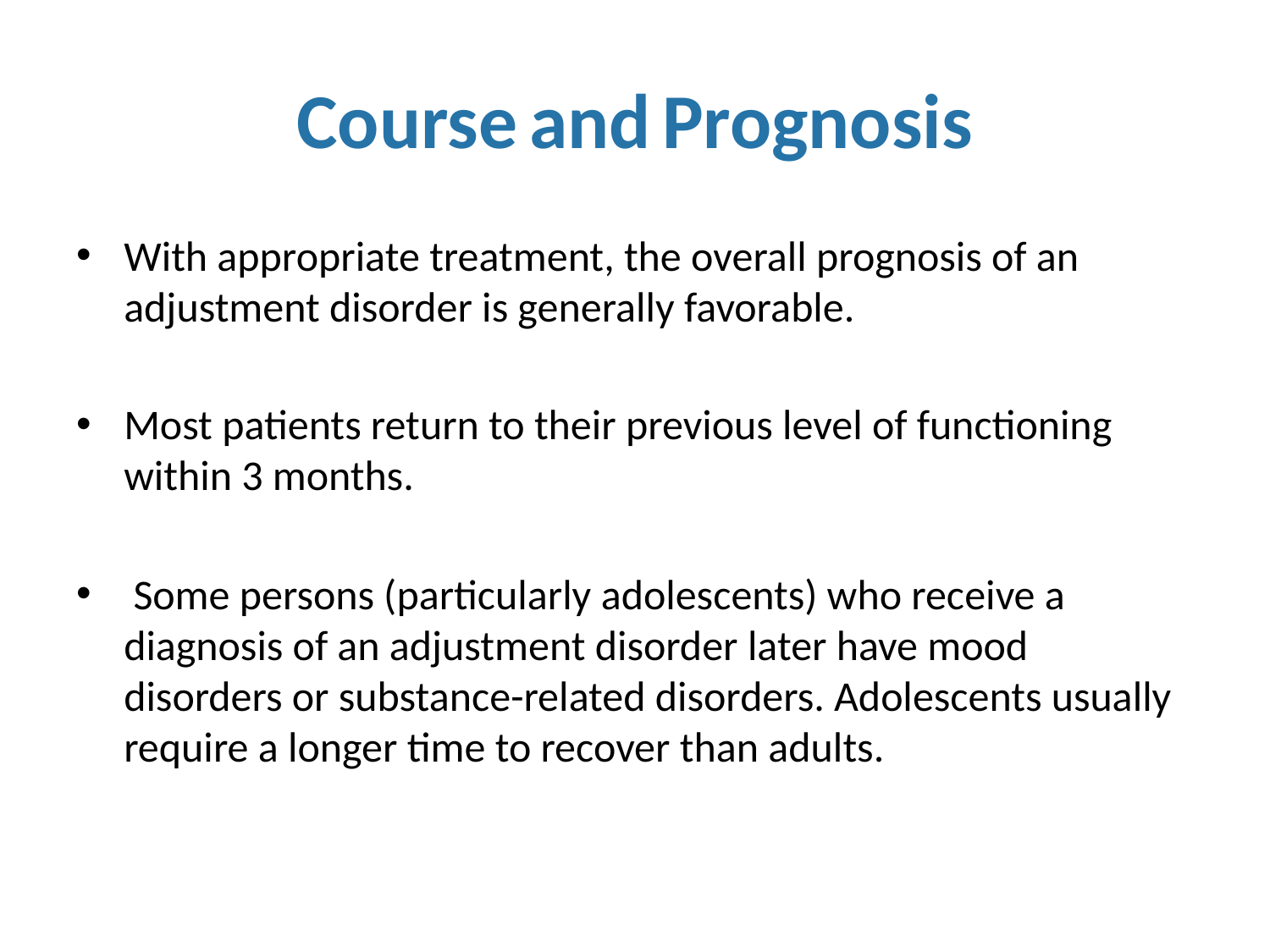

# Course and Prognosis
With appropriate treatment, the overall prognosis of an adjustment disorder is generally favorable.

Most patients return to their previous level of functioning within 3 months.

 Some persons (particularly adolescents) who receive a diagnosis of an adjustment disorder later have mood disorders or substance-related disorders. Adolescents usually require a longer time to recover than adults.